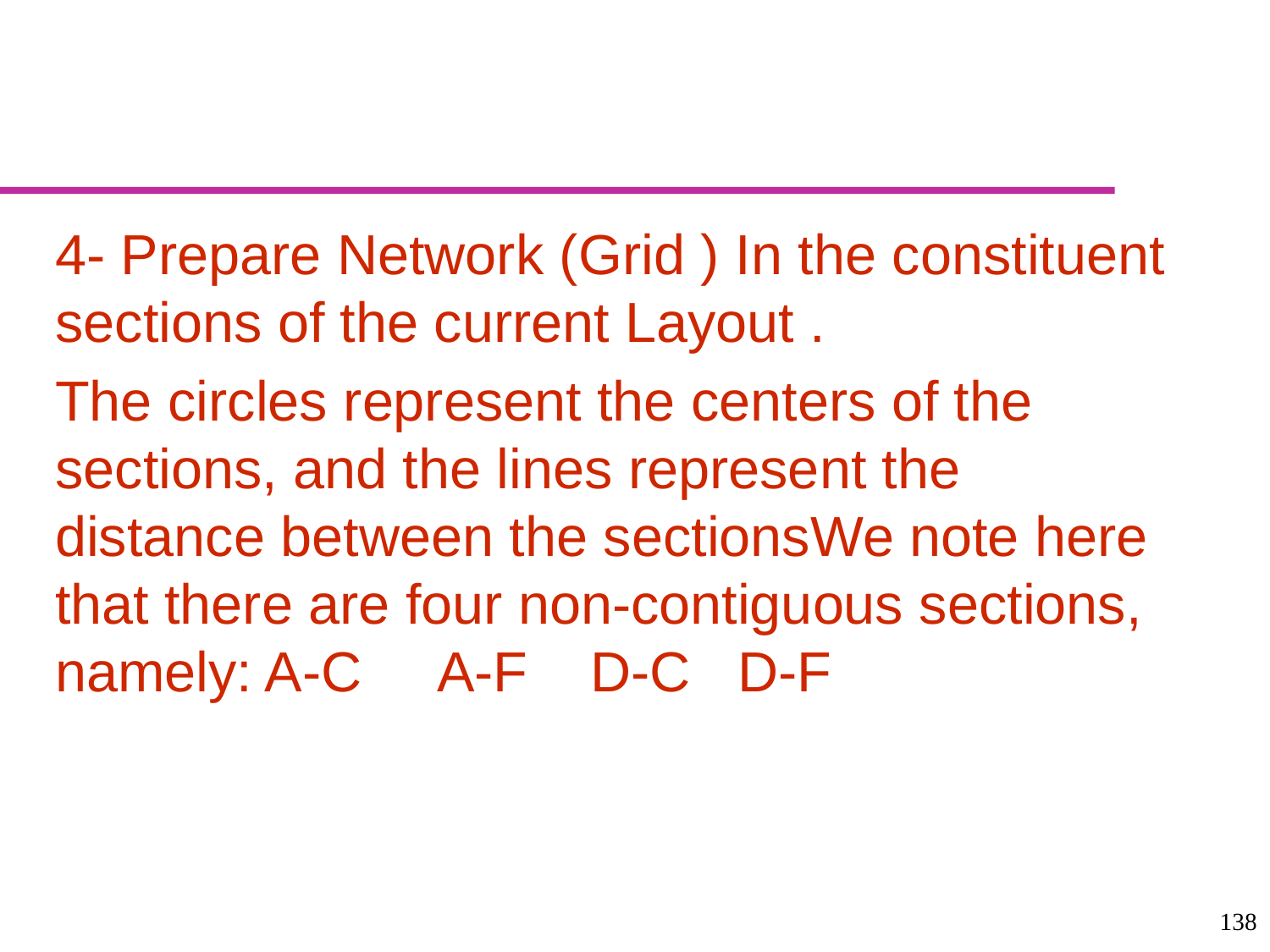

#
4- Prepare Network (Grid ) In the constituent sections of the current Layout .
The circles represent the centers of the sections, and the lines represent the distance between the sectionsWe note here that there are four non-contiguous sections, namely: A-C     A-F    D-C   D-F

138